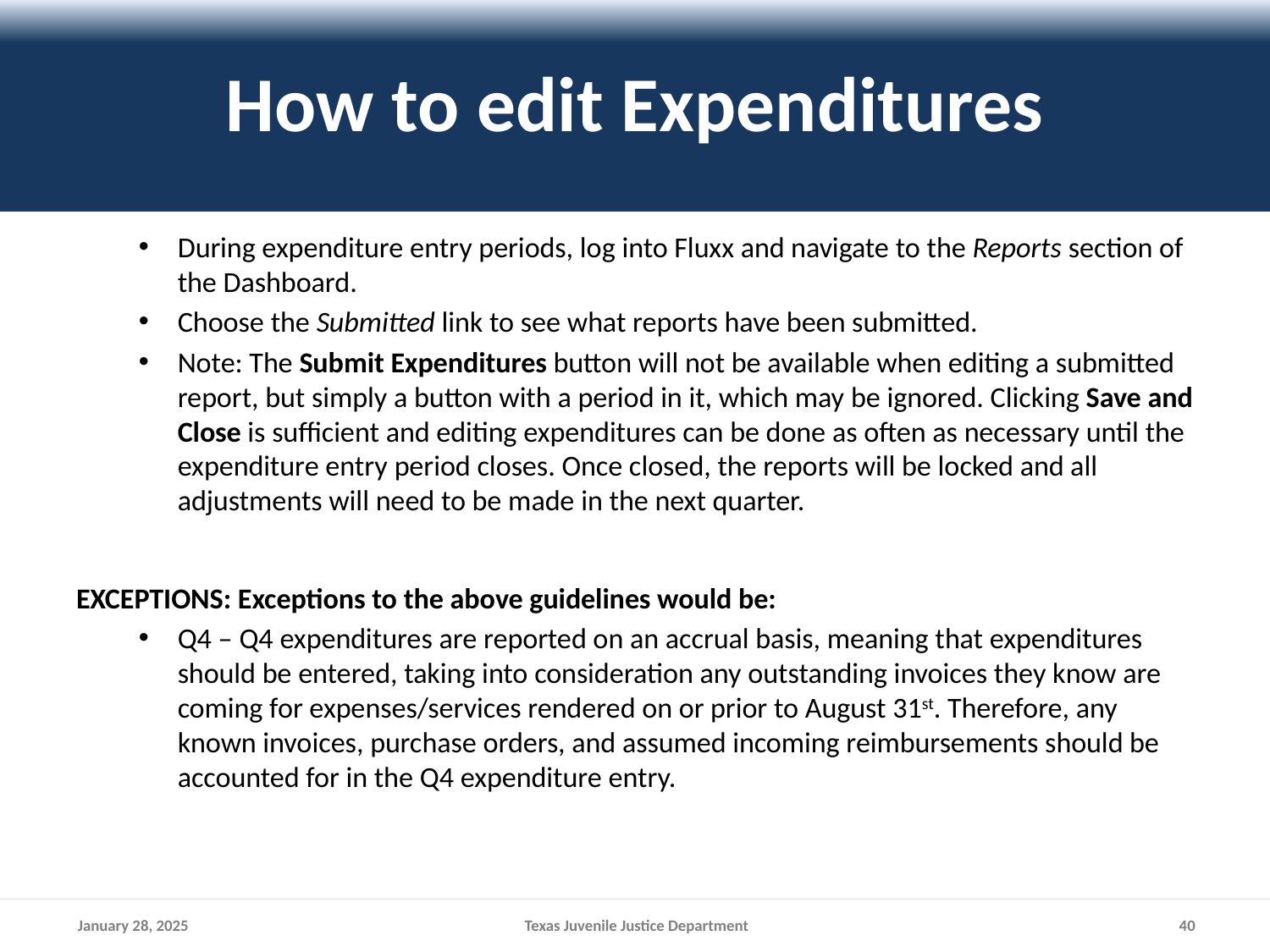

# How to edit Expenditures
During expenditure entry periods, log into Fluxx and navigate to the Reports section of the Dashboard.
Choose the Submitted link to see what reports have been submitted.
Note: The Submit Expenditures button will not be available when editing a submitted report, but simply a button with a period in it, which may be ignored. Clicking Save and Close is sufficient and editing expenditures can be done as often as necessary until the expenditure entry period closes. Once closed, the reports will be locked and all adjustments will need to be made in the next quarter.

EXCEPTIONS: Exceptions to the above guidelines would be:
Q4 – Q4 expenditures are reported on an accrual basis, meaning that expenditures should be entered, taking into consideration any outstanding invoices they know are coming for expenses/services rendered on or prior to August 31st. Therefore, any known invoices, purchase orders, and assumed incoming reimbursements should be accounted for in the Q4 expenditure entry.